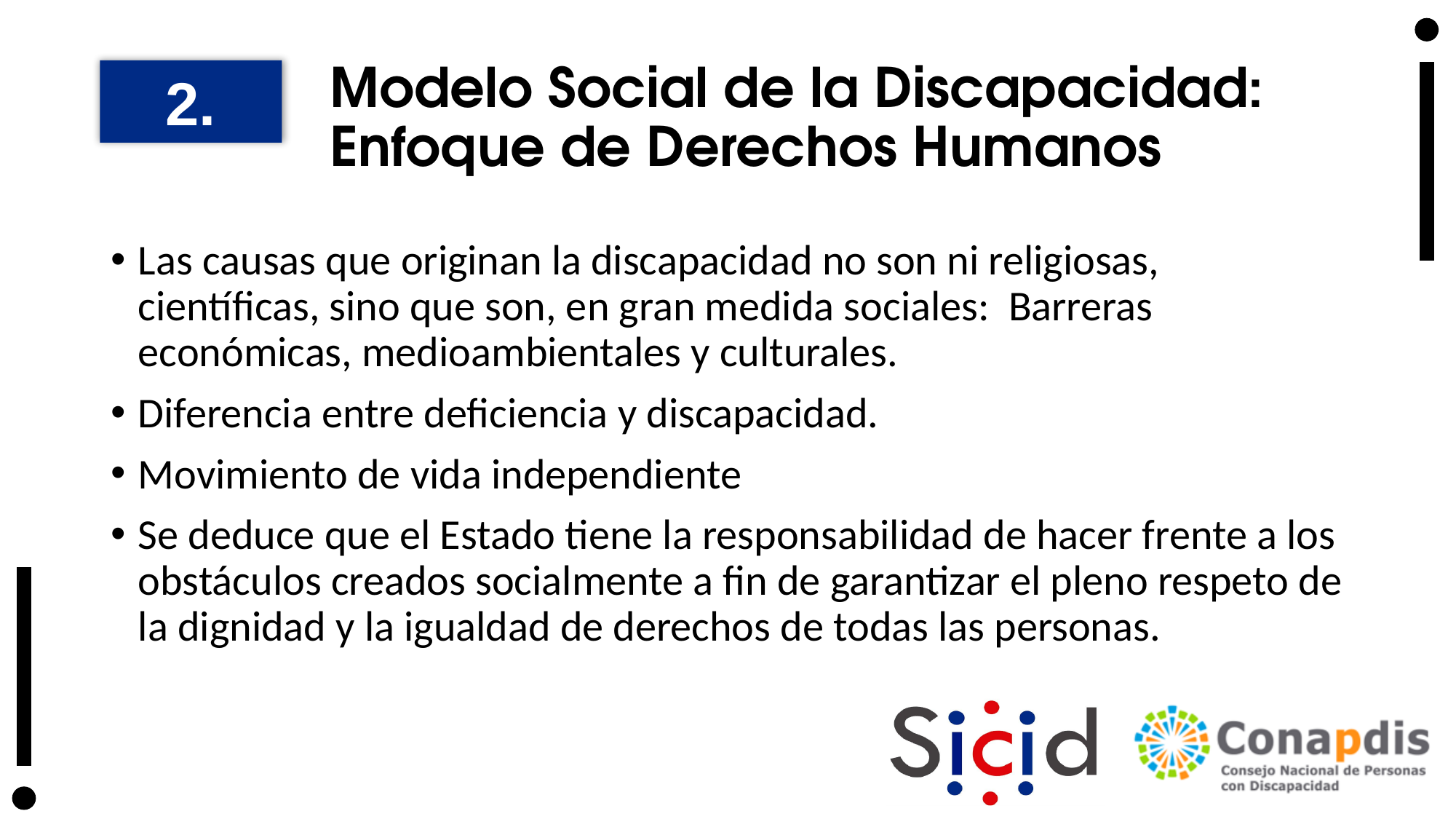

# Modelo Social de la Discapacidad: Enfoque de Derechos Humanos
2.
Las causas que originan la discapacidad no son ni religiosas, científicas, sino que son, en gran medida sociales:  Barreras económicas, medioambientales y culturales.
Diferencia entre deficiencia y discapacidad.
Movimiento de vida independiente
Se deduce que el Estado tiene la responsabilidad de hacer frente a los obstáculos creados socialmente a fin de garantizar el pleno respeto de la dignidad y la igualdad de derechos de todas las personas.